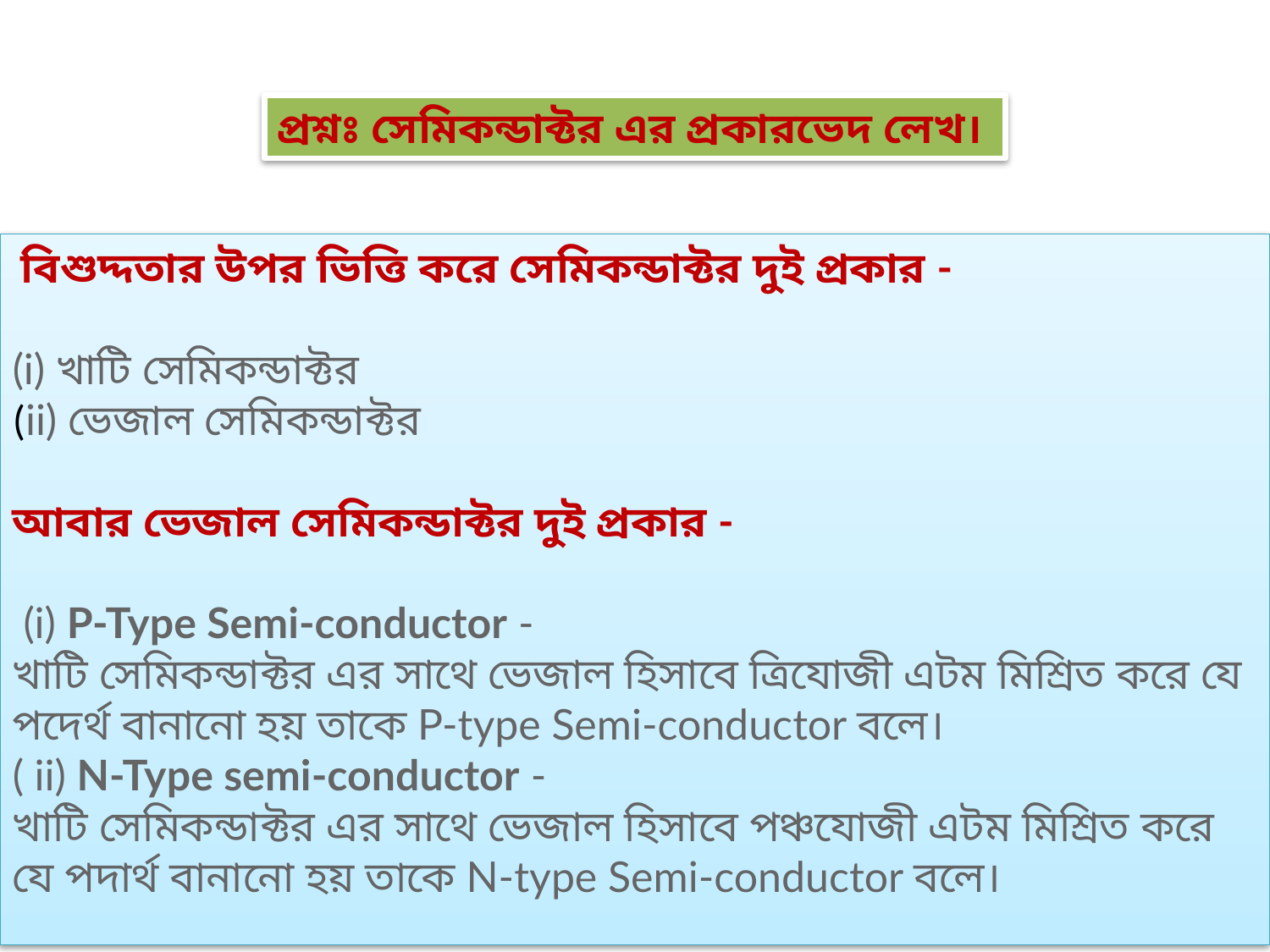

প্রশ্নঃ সেমিকন্ডাক্টর এর প্রকারভেদ লেখ।
 বিশুদ্দতার উপর ভিত্তি করে সেমিকন্ডাক্টর দুই প্রকার -
(i) খাটি সেমিকন্ডাক্টর
(ii) ভেজাল সেমিকন্ডাক্টর 
আবার ভেজাল সেমিকন্ডাক্টর দুই প্রকার -
 (i) P-Type Semi-conductor -
খাটি সেমিকন্ডাক্টর এর সাথে ভেজাল হিসাবে ত্রিযোজী এটম মিশ্রিত করে যে পদের্থ বানানো হয় তাকে P-type Semi-conductor বলে।
( ii) N-Type semi-conductor -
খাটি সেমিকন্ডাক্টর এর সাথে ভেজাল হিসাবে পঞ্চযোজী এটম মিশ্রিত করে যে পদার্থ বানানো হয় তাকে N-type Semi-conductor বলে।